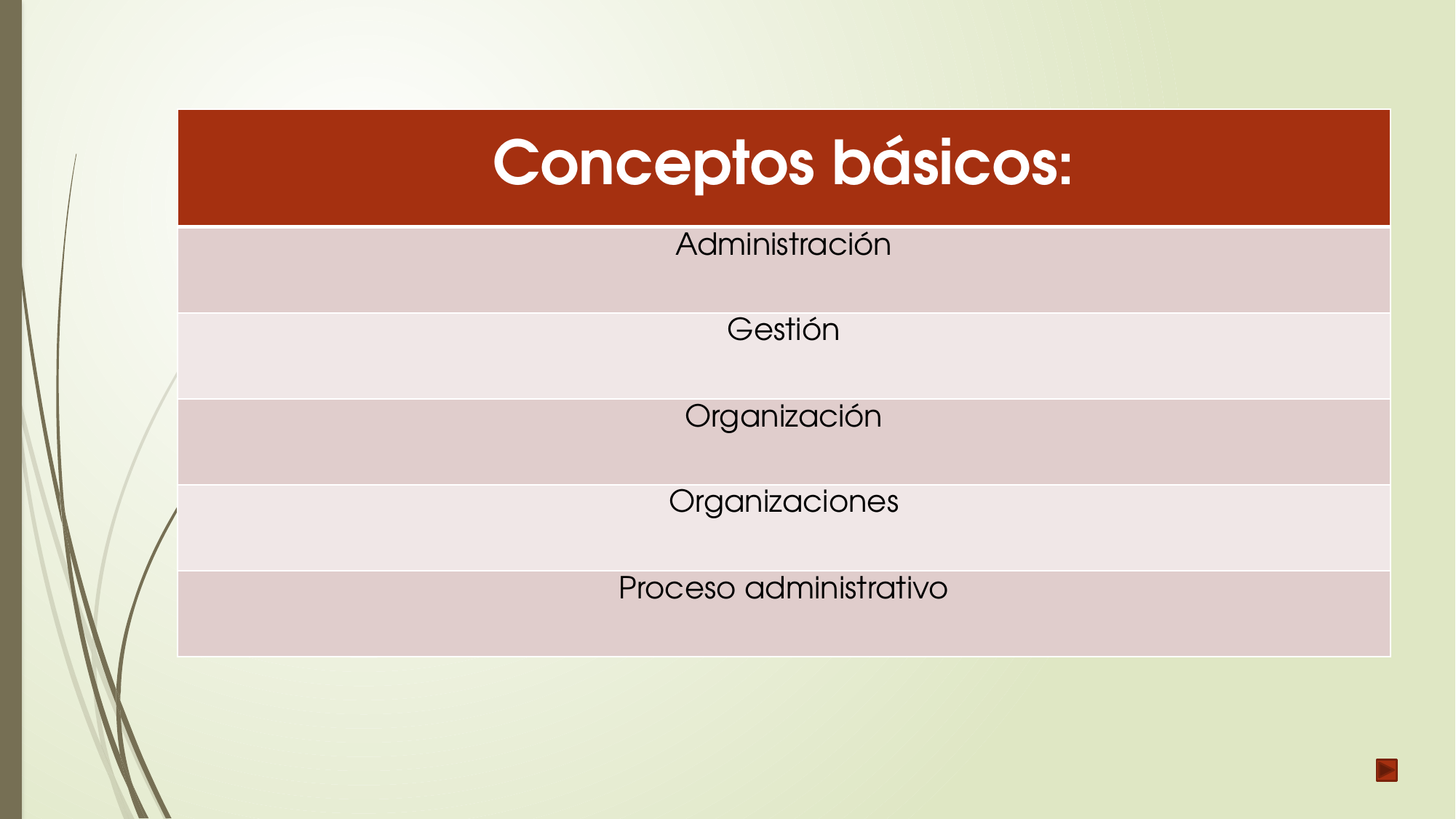

#
| Conceptos básicos: |
| --- |
| Administración |
| Gestión |
| Organización |
| Organizaciones |
| Proceso administrativo |